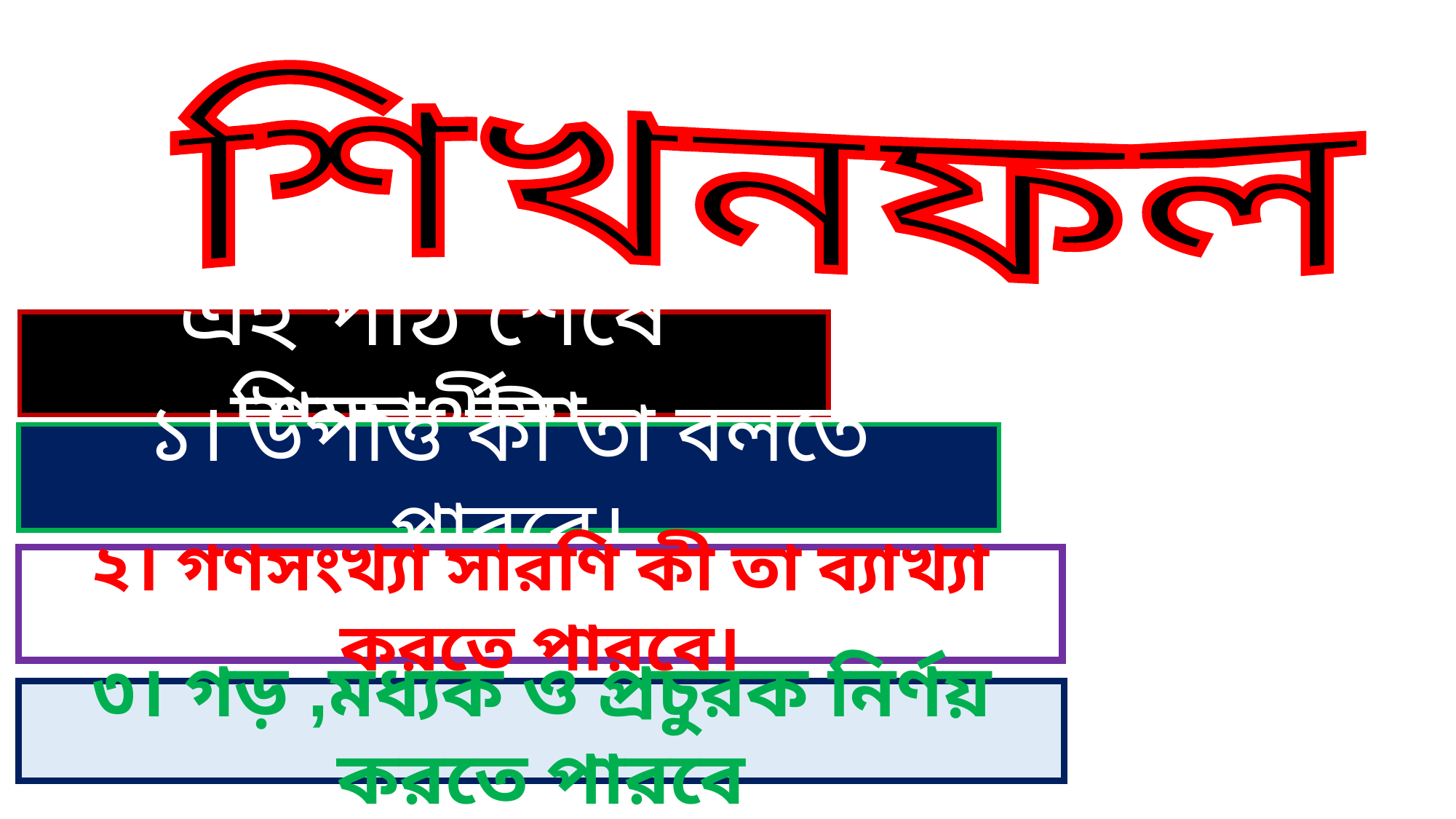

শিখনফল
এই পাঠ শেষে শিক্ষার্থীরা-
১। উপাত্ত কী তা বলতে পারবে।
২। গণসংখ্যা সারণি কী তা ব্যাখ্যা করতে পারবে।
৩। গড় ,মধ্যক ও প্রচুরক নির্ণয় করতে পারবে